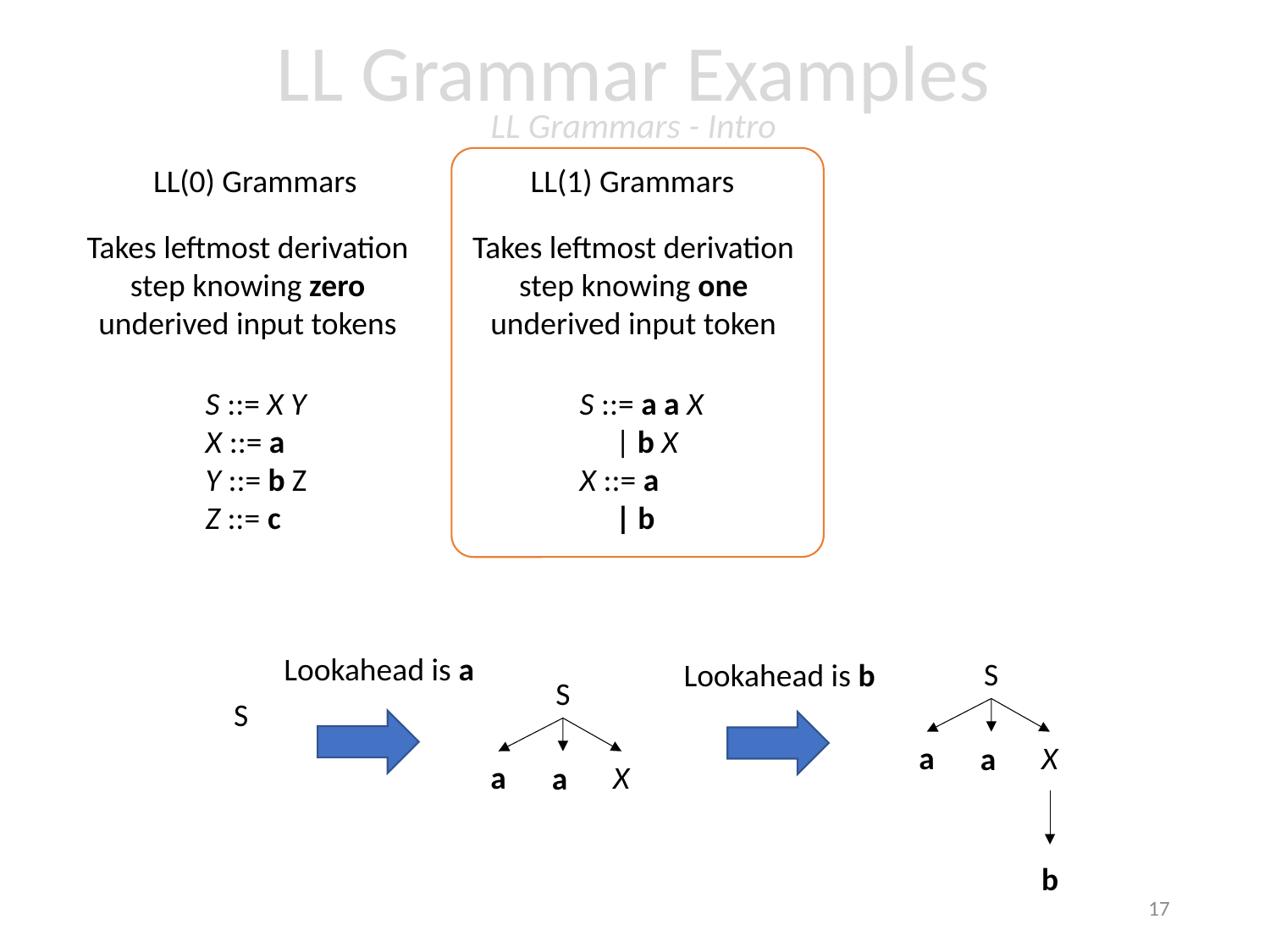

# LL Grammar Examples LL Grammars - Intro
Live Assignments
P1
H2

LL(0) Grammars
LL(1) Grammars
Takes leftmost derivation step knowing zero underived input tokens
Takes leftmost derivation step knowing one underived input token
S ::= X Y
X ::= a
Y ::= b Z
Z ::= c
S ::= a a X
     | b X
X ::= a
     | b
Lookahead is a
S
a
X
a
b
Lookahead is b
S
a
X
a
S

17